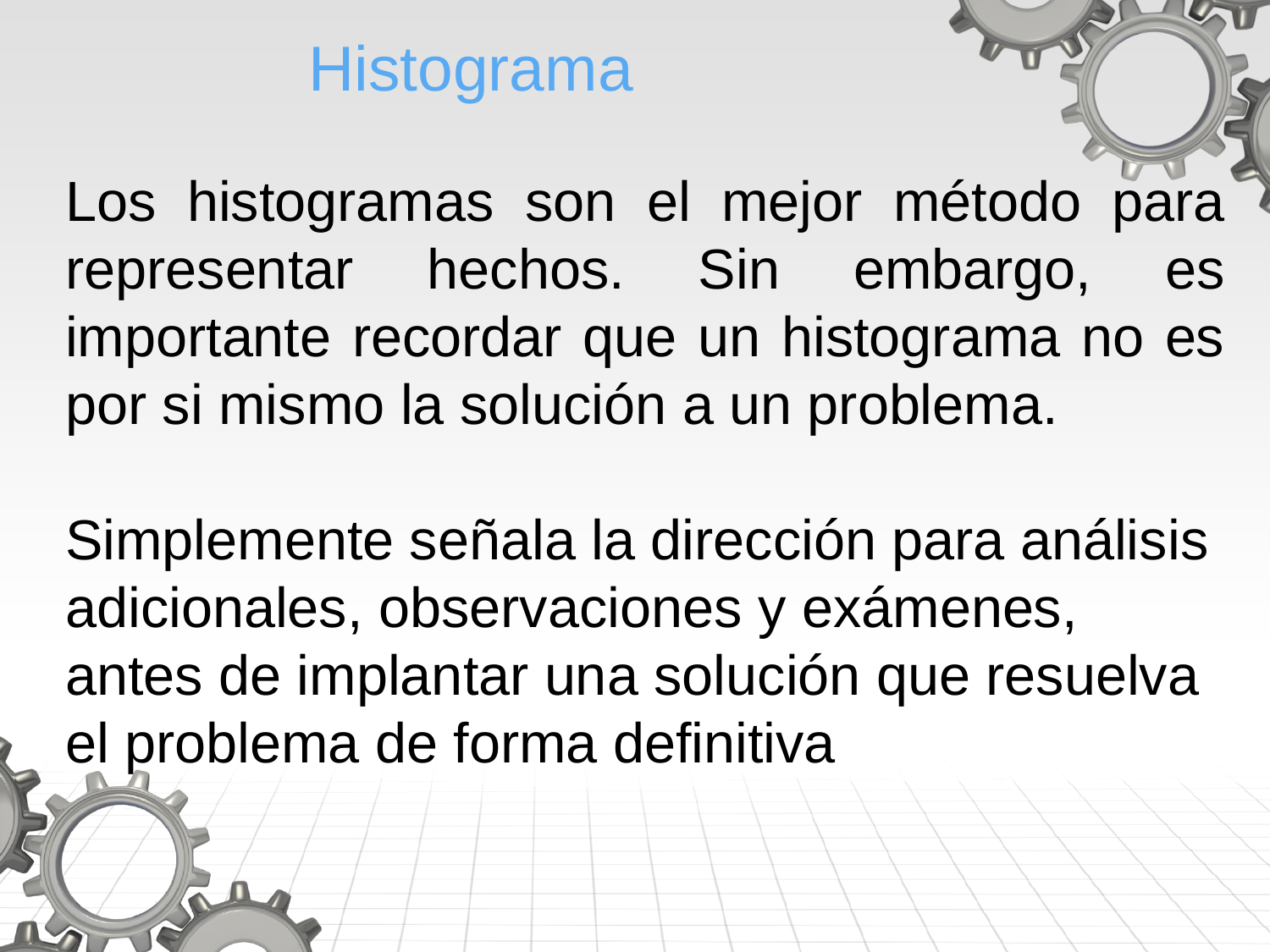

# Histograma
Los histogramas son el mejor método para representar hechos. Sin embargo, es importante recordar que un histograma no es por si mismo la solución a un problema.

Simplemente señala la dirección para análisis adicionales, observaciones y exámenes, antes de implantar una solución que resuelva el problema de forma definitiva